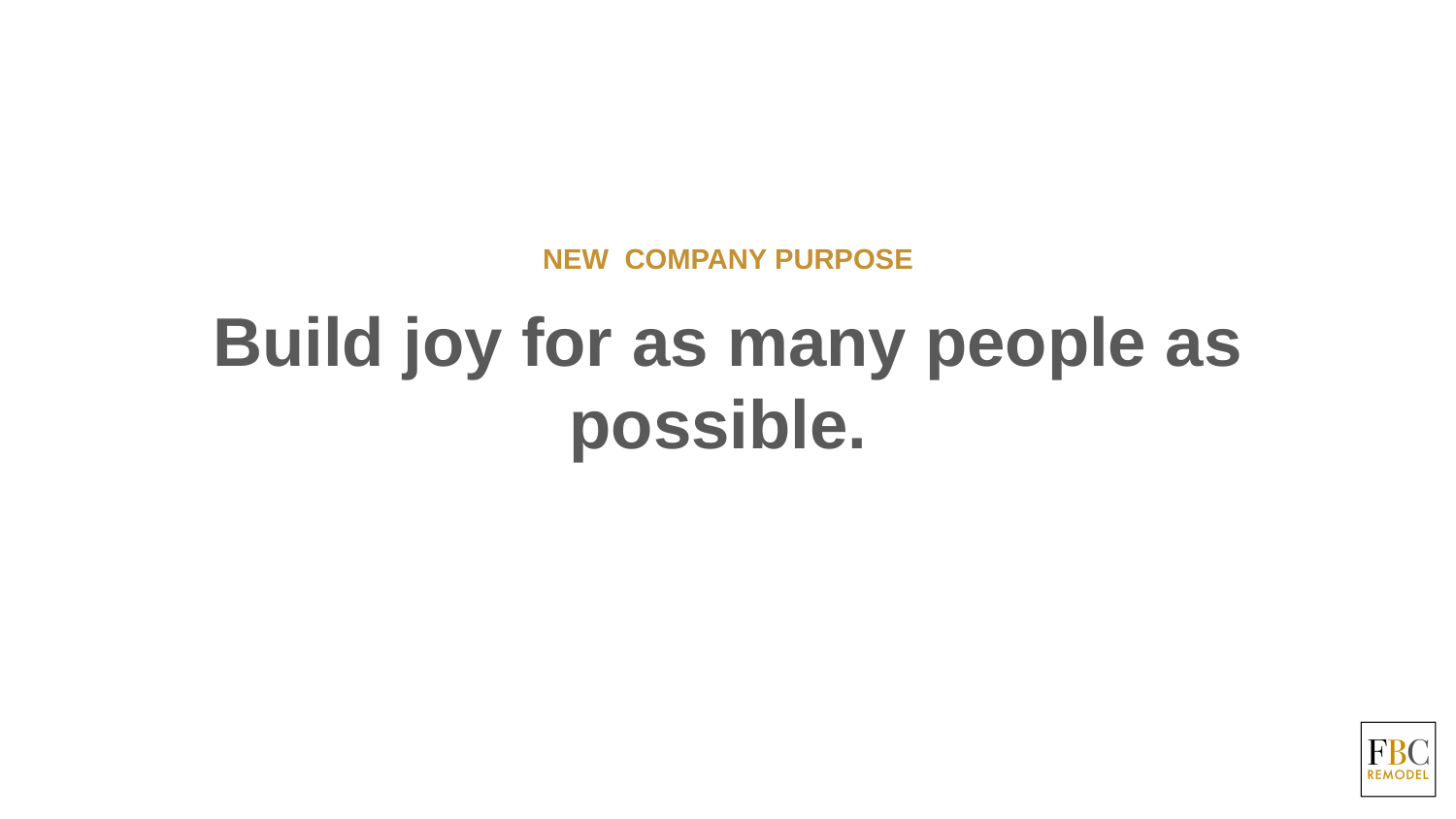

NEW  COMPANY PURPOSE
Build joy for as many people as possible.